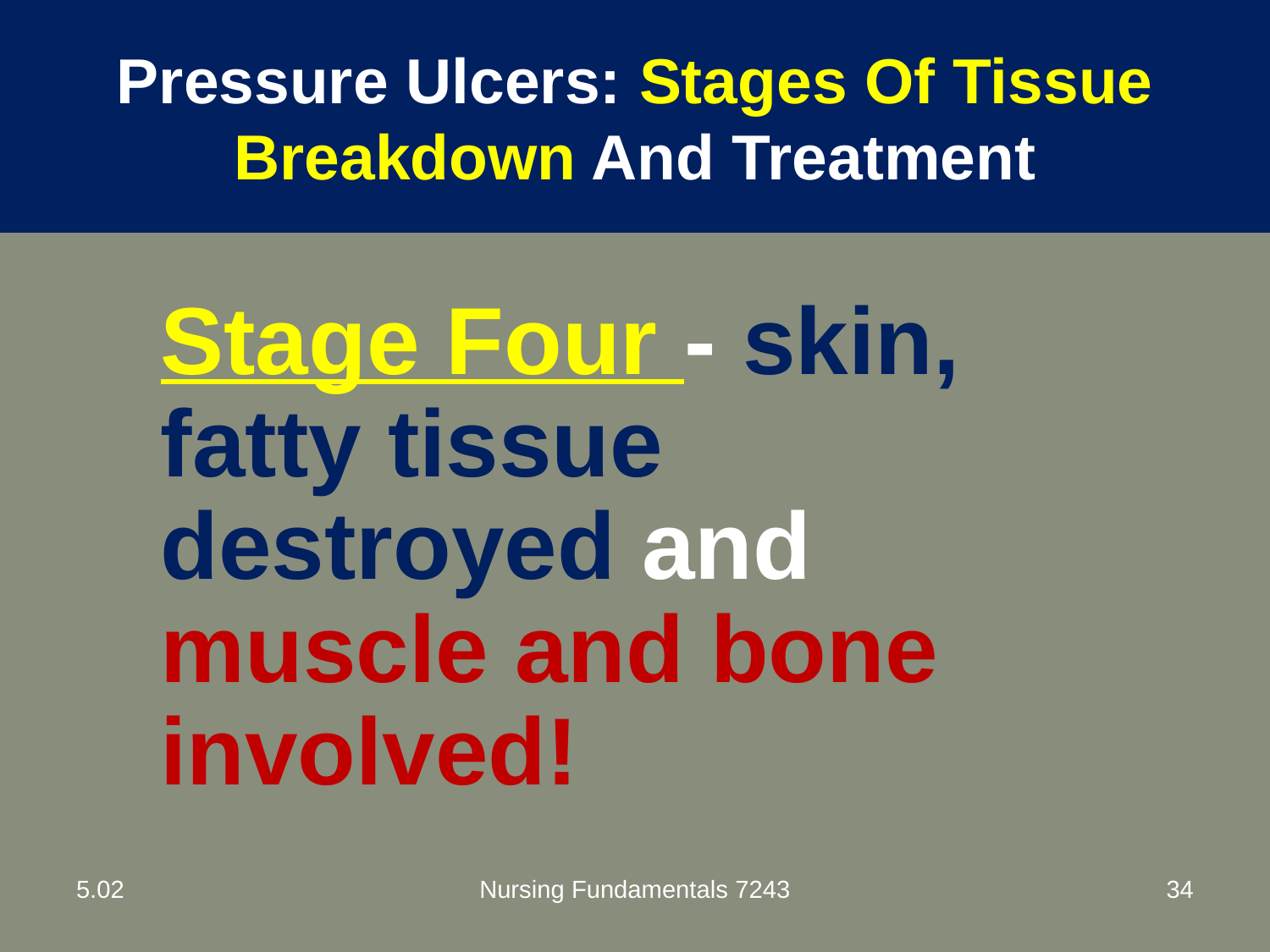

# Pressure Ulcers: Stages Of Tissue Breakdown And Treatment
Stage Four - skin, fatty tissue destroyed and muscle and bone involved!
5.02
Nursing Fundamentals 7243
34